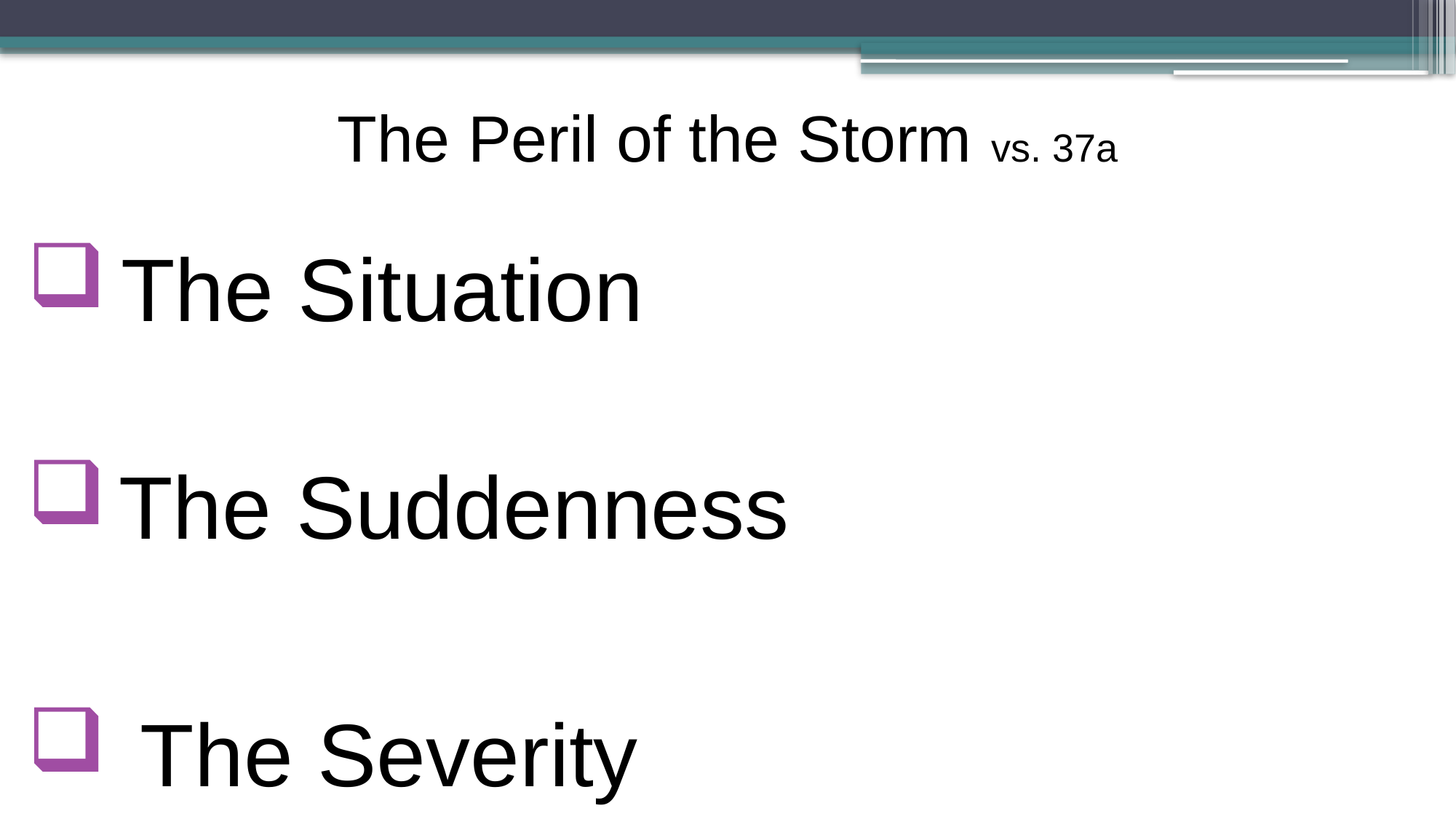

# The Peril of the Storm vs. 37a
 The Situation

 The Suddenness

 The Severity